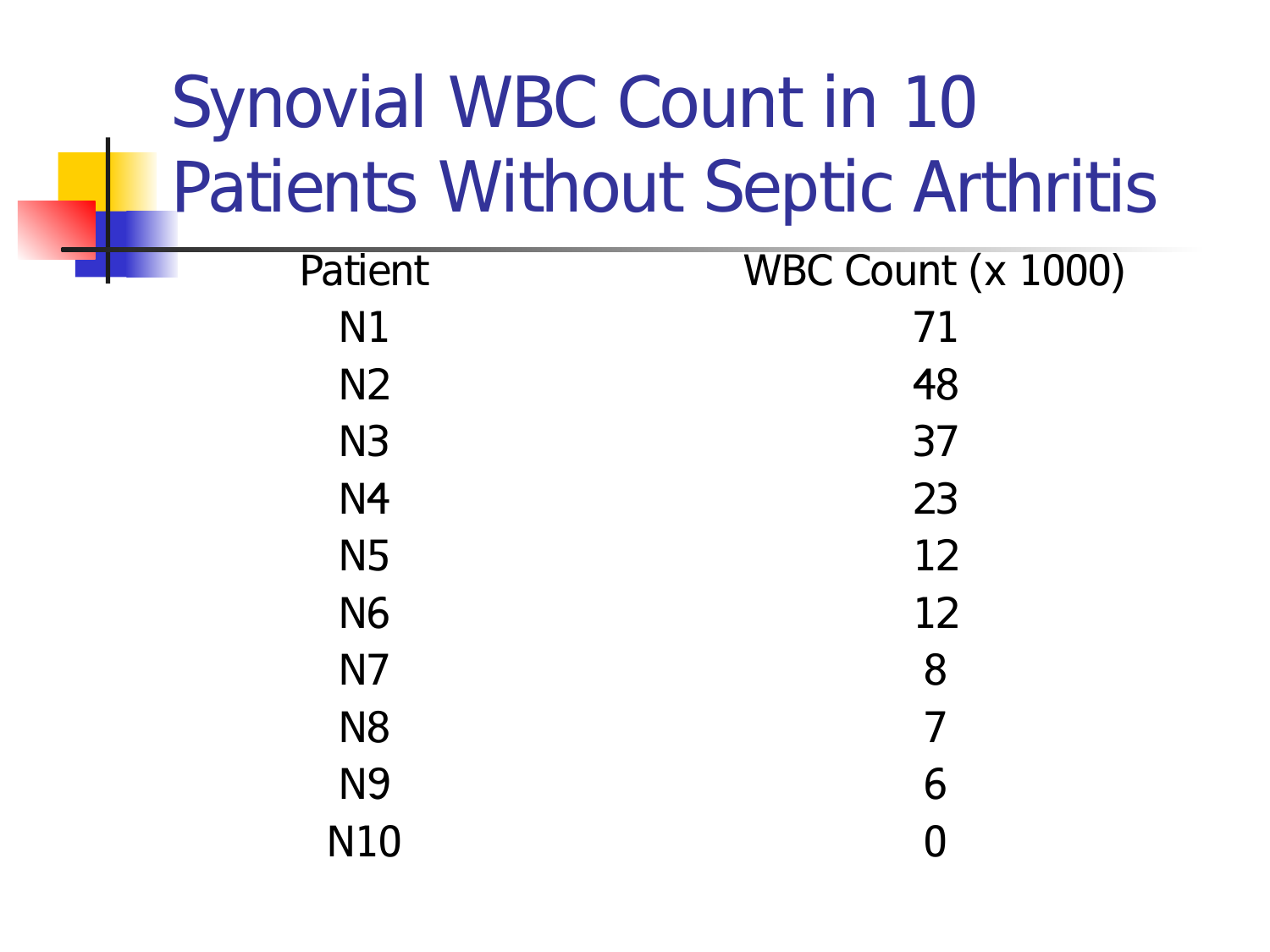

# Synovial WBC Count in 10 Patients Without Septic Arthritis
| Patient | WBC Count (x 1000) |
| --- | --- |
| N1 | 71 |
| N2 | 48 |
| N3 | 37 |
| N4 | 23 |
| N5 | 12 |
| N6 | 12 |
| N7 | 8 |
| N8 | 7 |
| N9 | 6 |
| N10 | 0 |